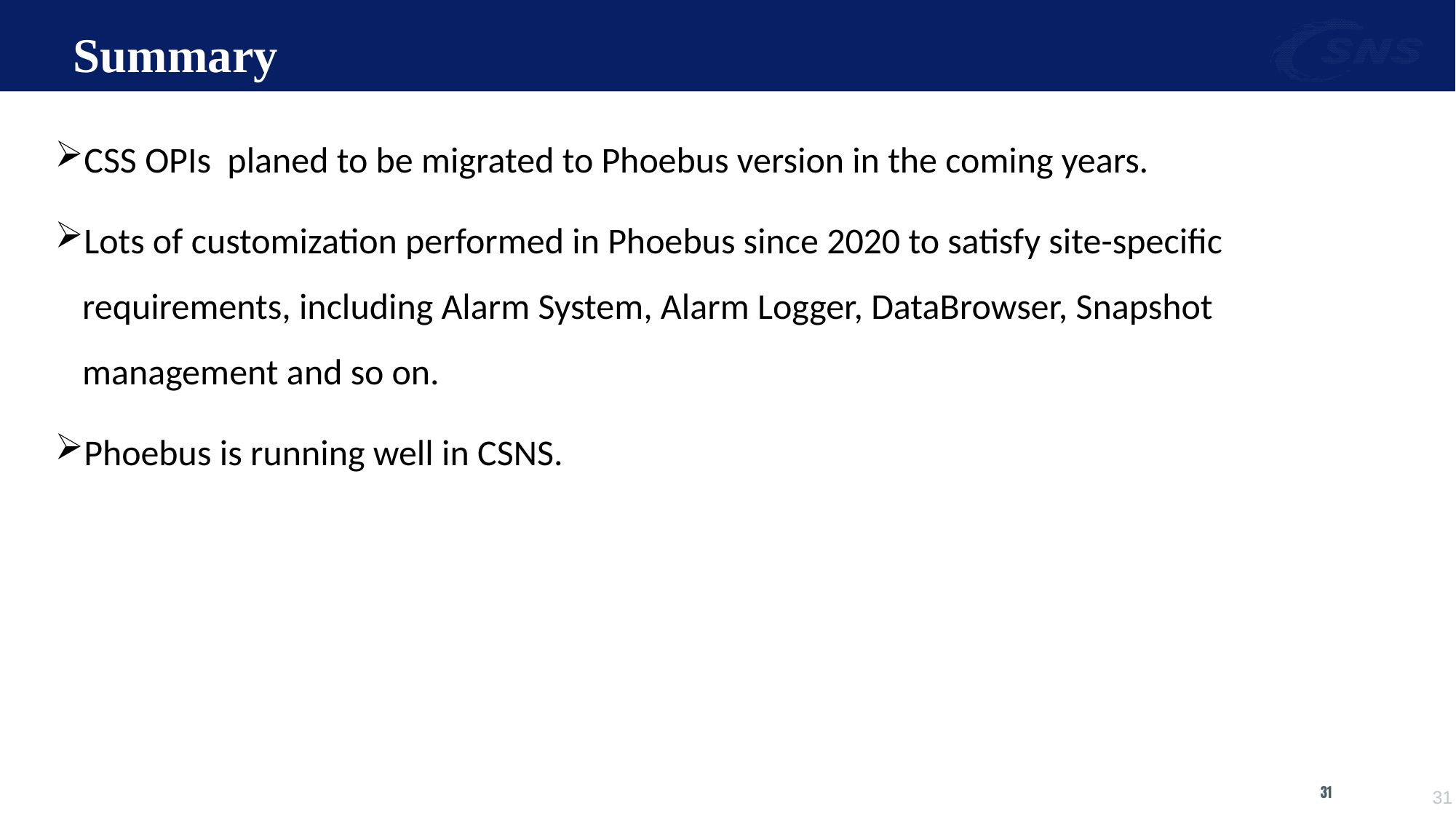

# Summary
CSS OPIs  planed to be migrated to Phoebus version in the coming years.
Lots of customization performed in Phoebus since 2020 to satisfy site-specific requirements, including Alarm System, Alarm Logger, DataBrowser, Snapshot management and so on.
Phoebus is running well in CSNS.

31